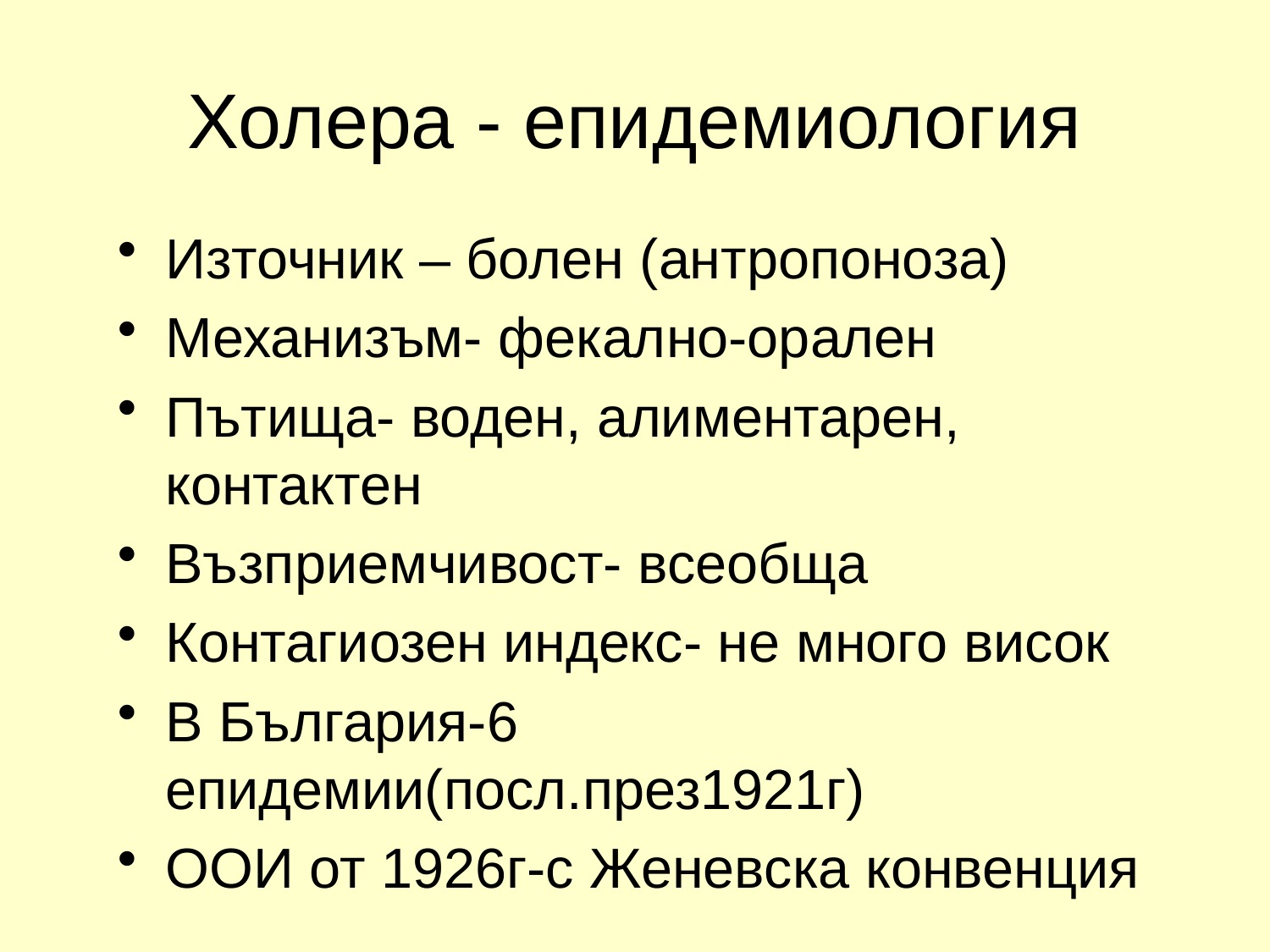

# Холера - епидемиология
Източник – болен (антропоноза)
Механизъм- фекално-орален
Пътища- воден, алиментарен, контактен
Възприемчивост- всеобща
Контагиозен индекс- не много висок
В България-6 епидемии(посл.през1921г)
ООИ от 1926г-с Женевска конвенция